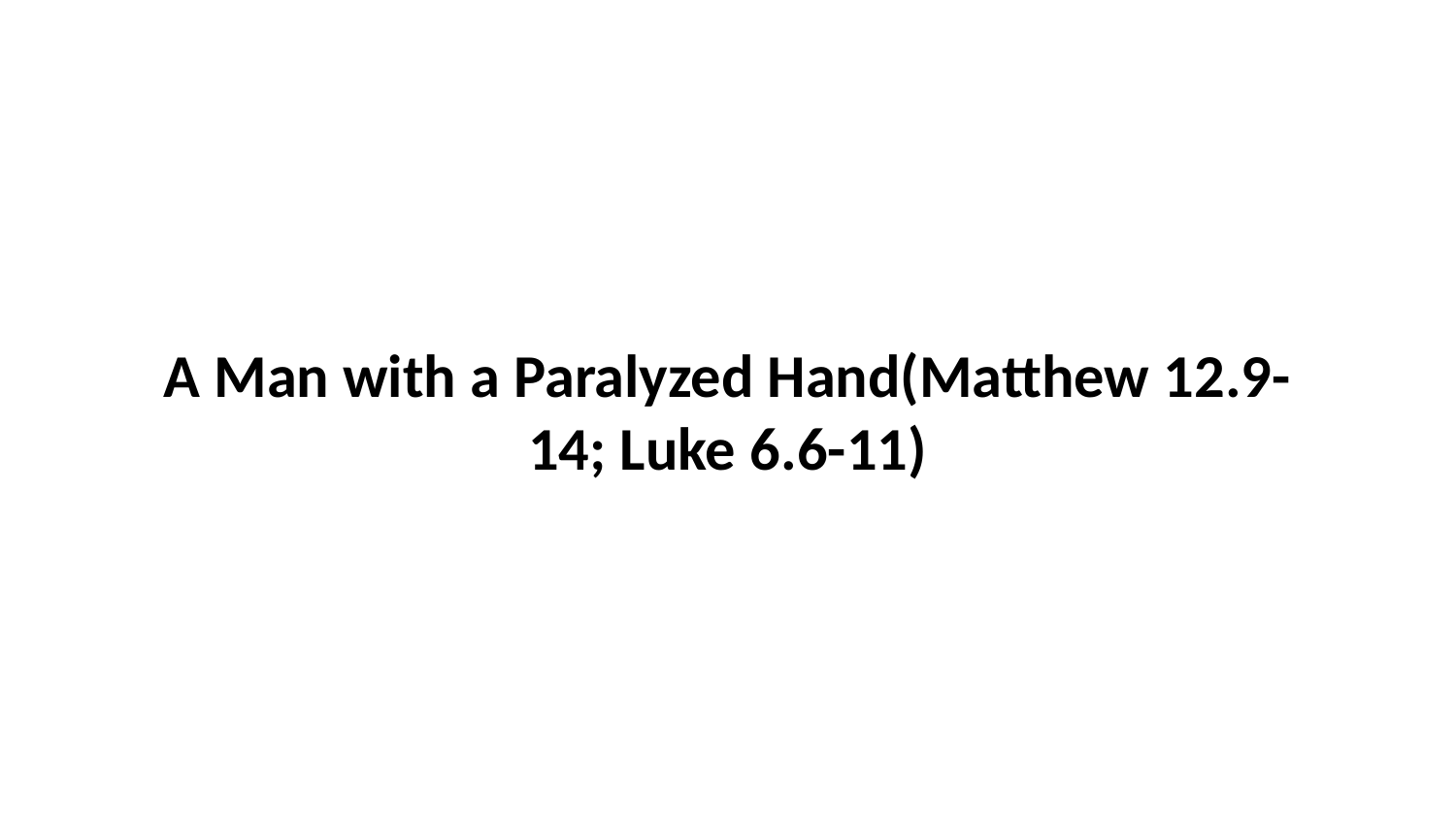

A Man with a Paralyzed Hand(Matthew 12.9-14; Luke 6.6-11)